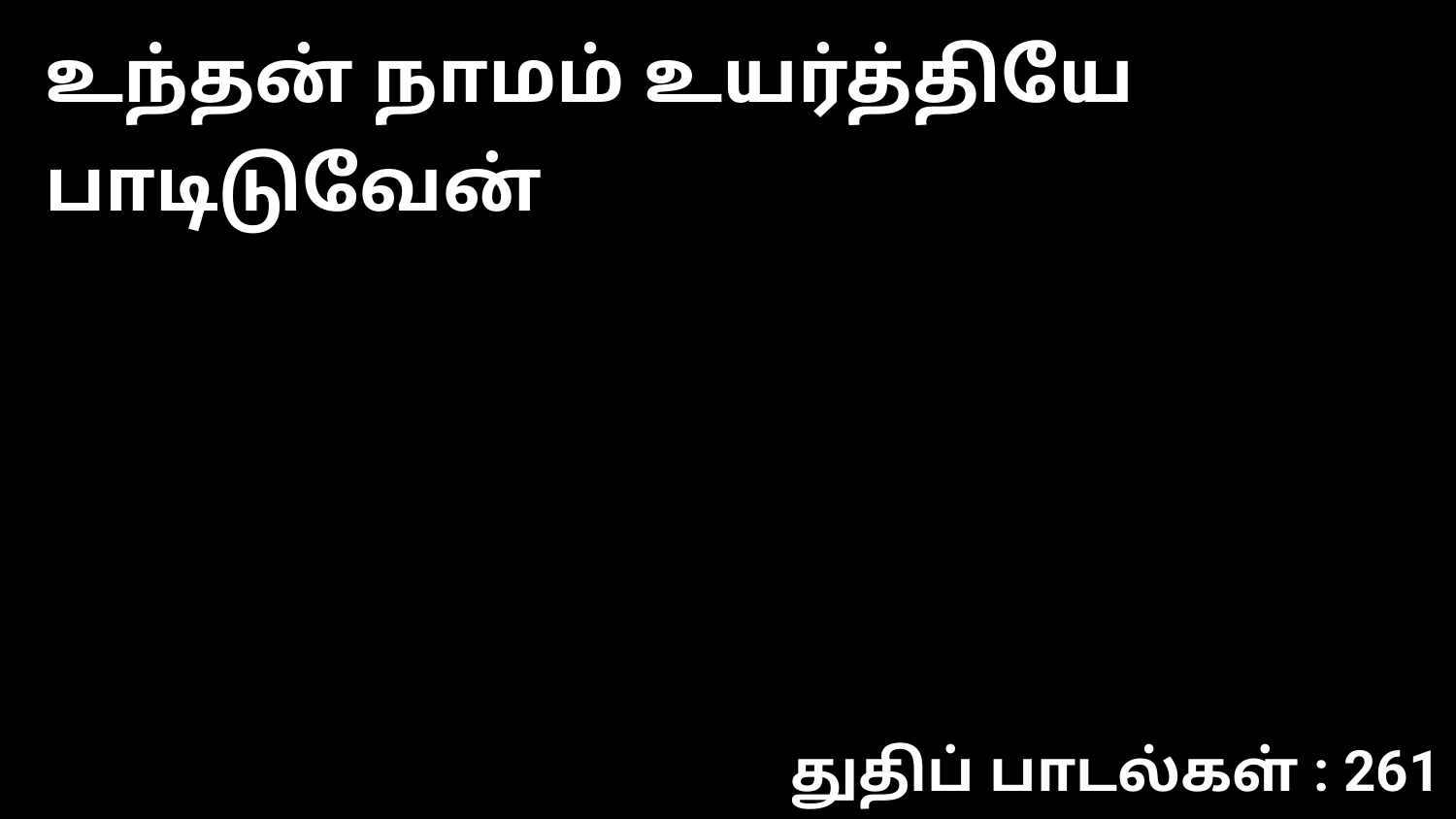

உந்தன் நாமம் உயர்த்தியே பாடிடுவேன்
துதிப் பாடல்கள் : 261